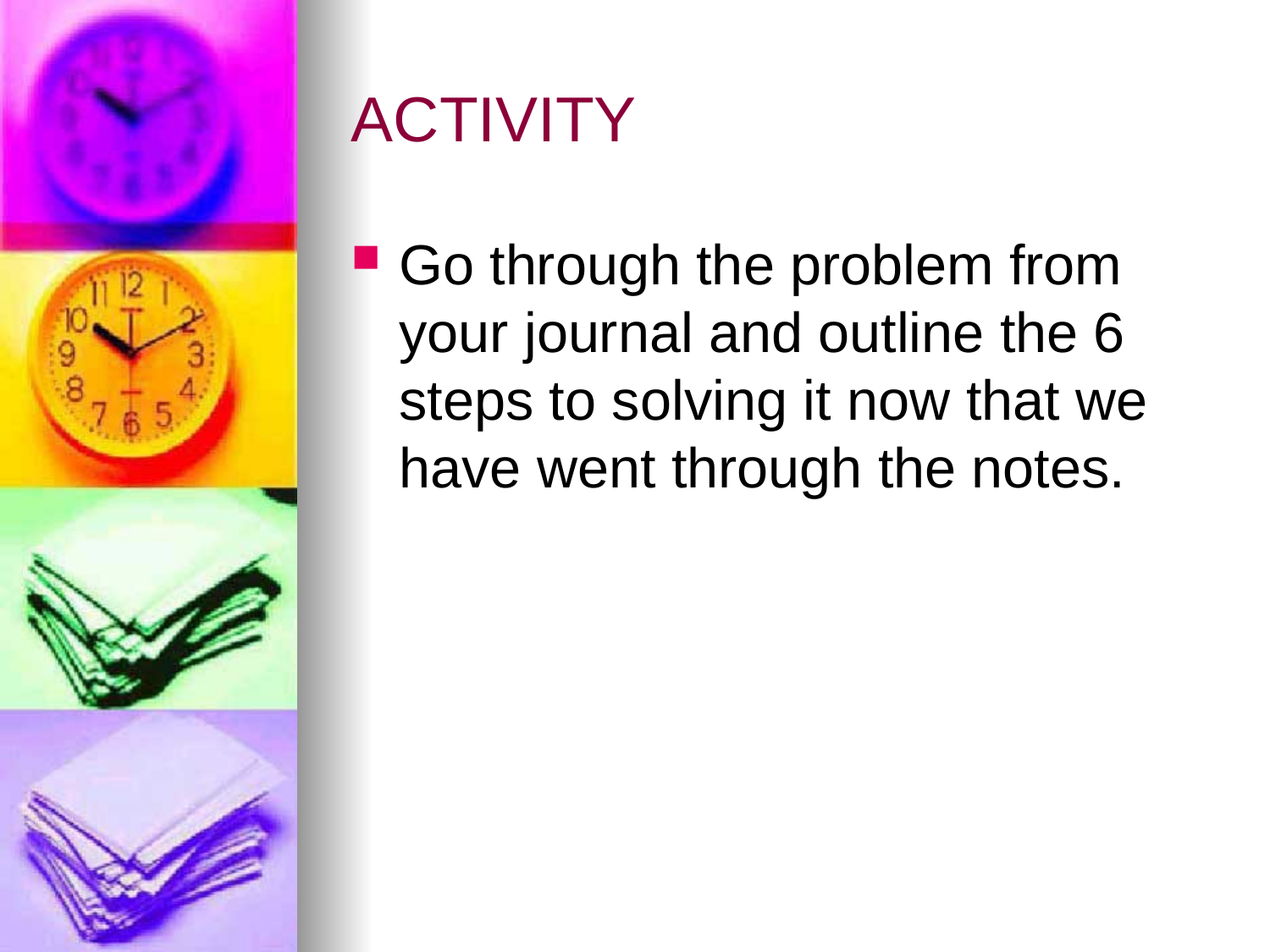

# ACTIVITY
Go through the problem from your journal and outline the 6 steps to solving it now that we have went through the notes.